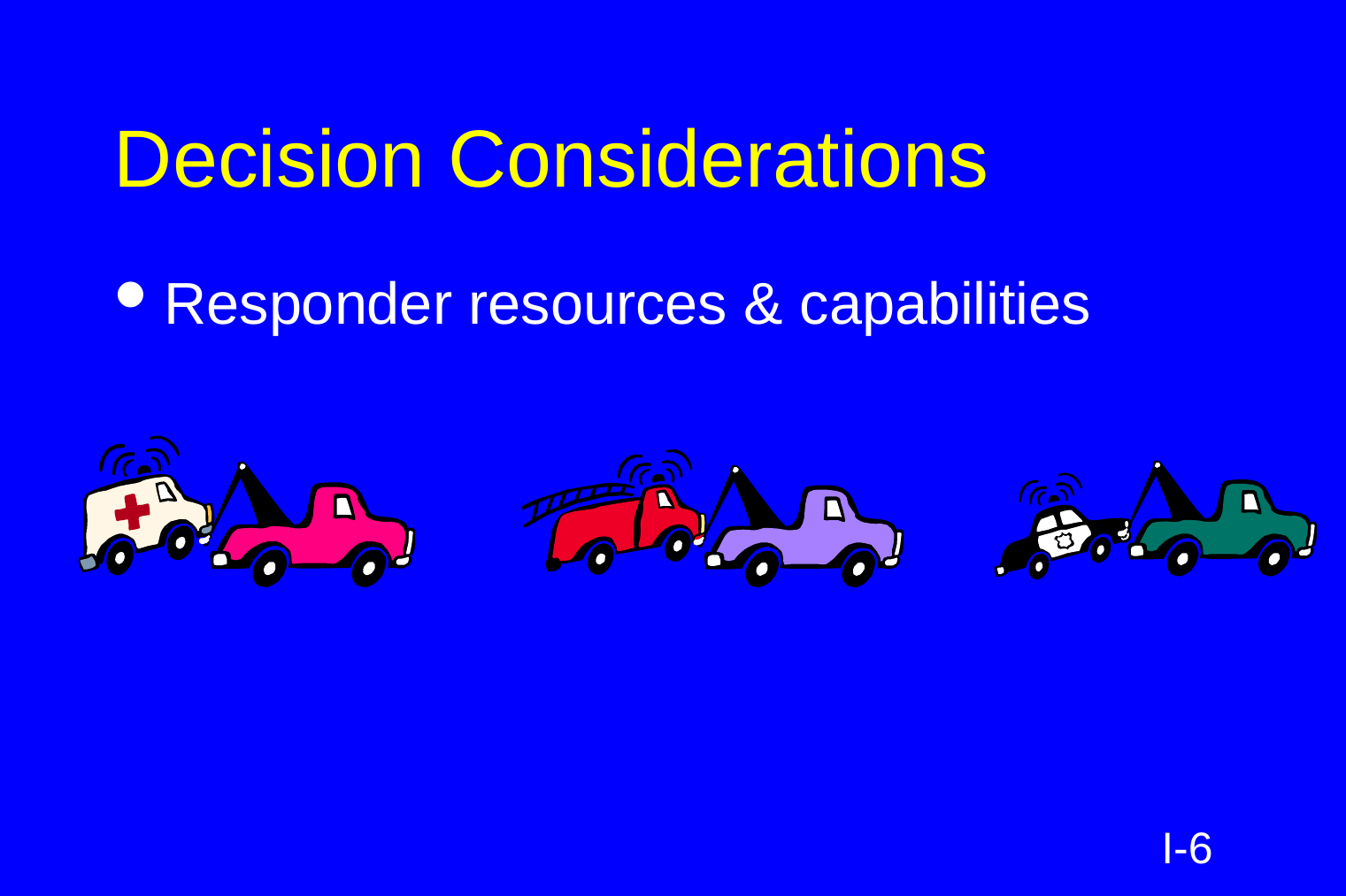

# Decision Considerations
Responder resources & capabilities

I-6